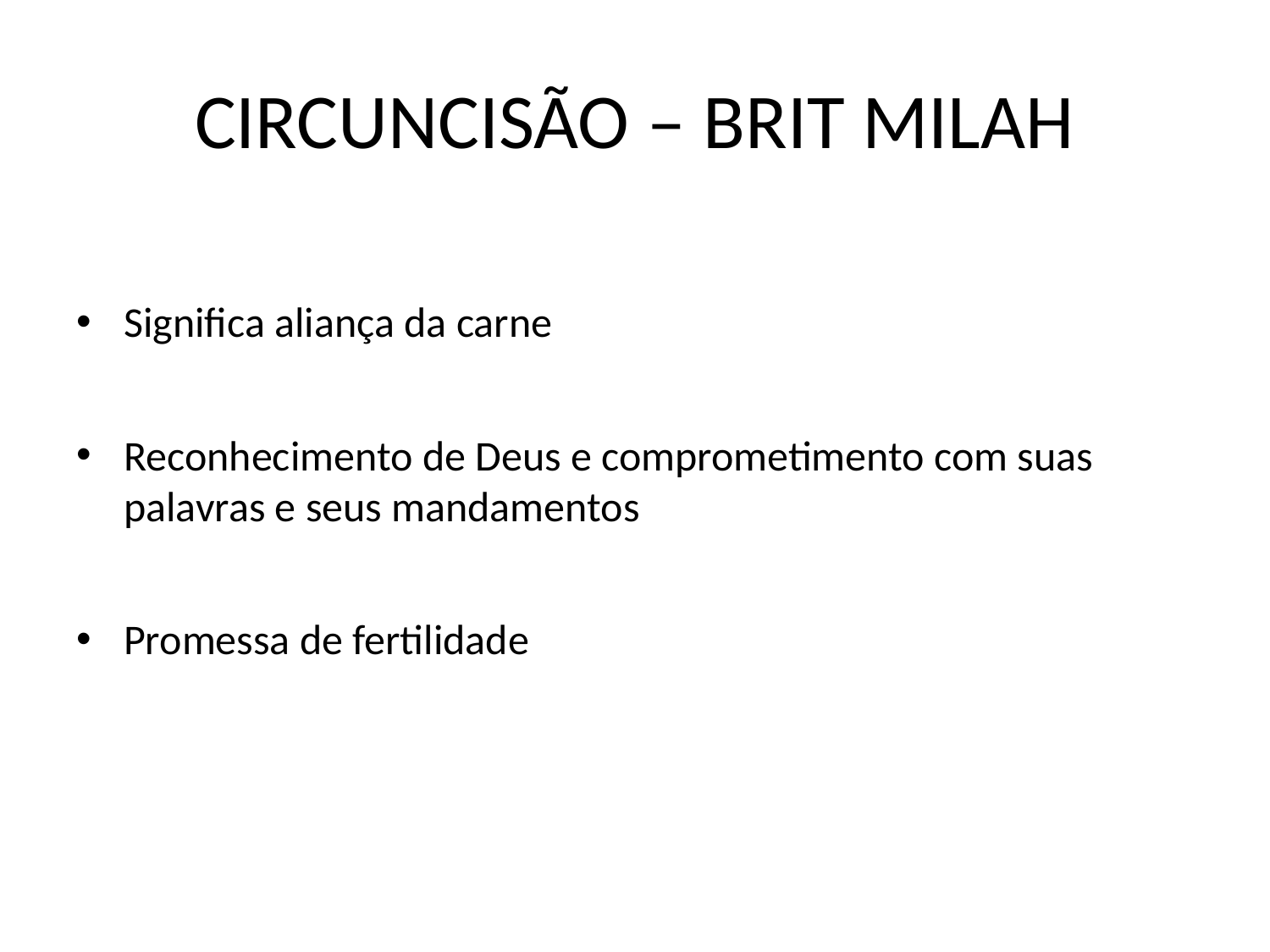

# CIRCUNCISÃO – BRIT MILAH

Significa aliança da carne

Reconhecimento de Deus e comprometimento com suas palavras e seus mandamentos

Promessa de fertilidade